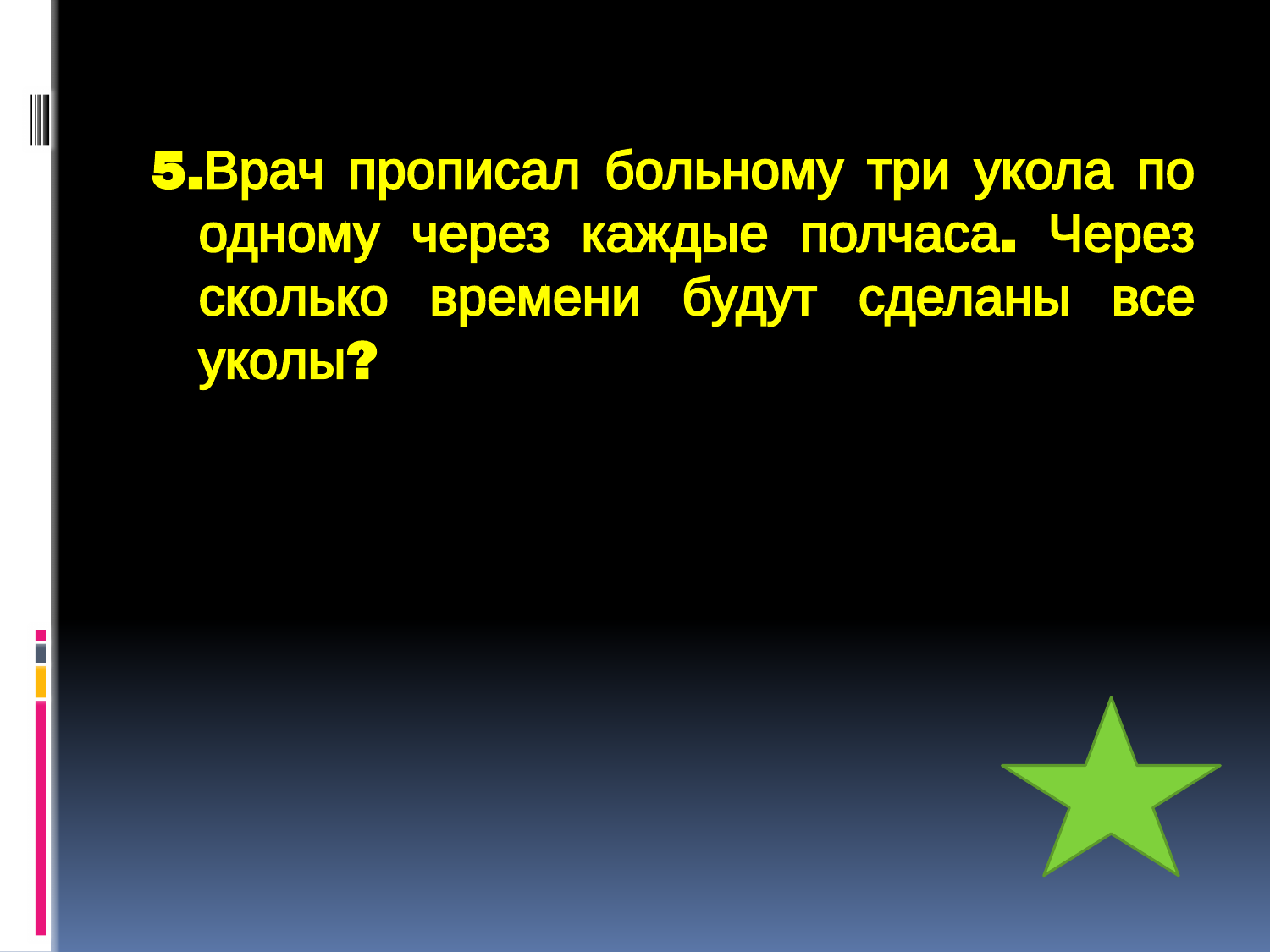

5.Врач прописал больному три укола по одному через каждые полчаса. Через сколько времени будут сделаны все уколы?